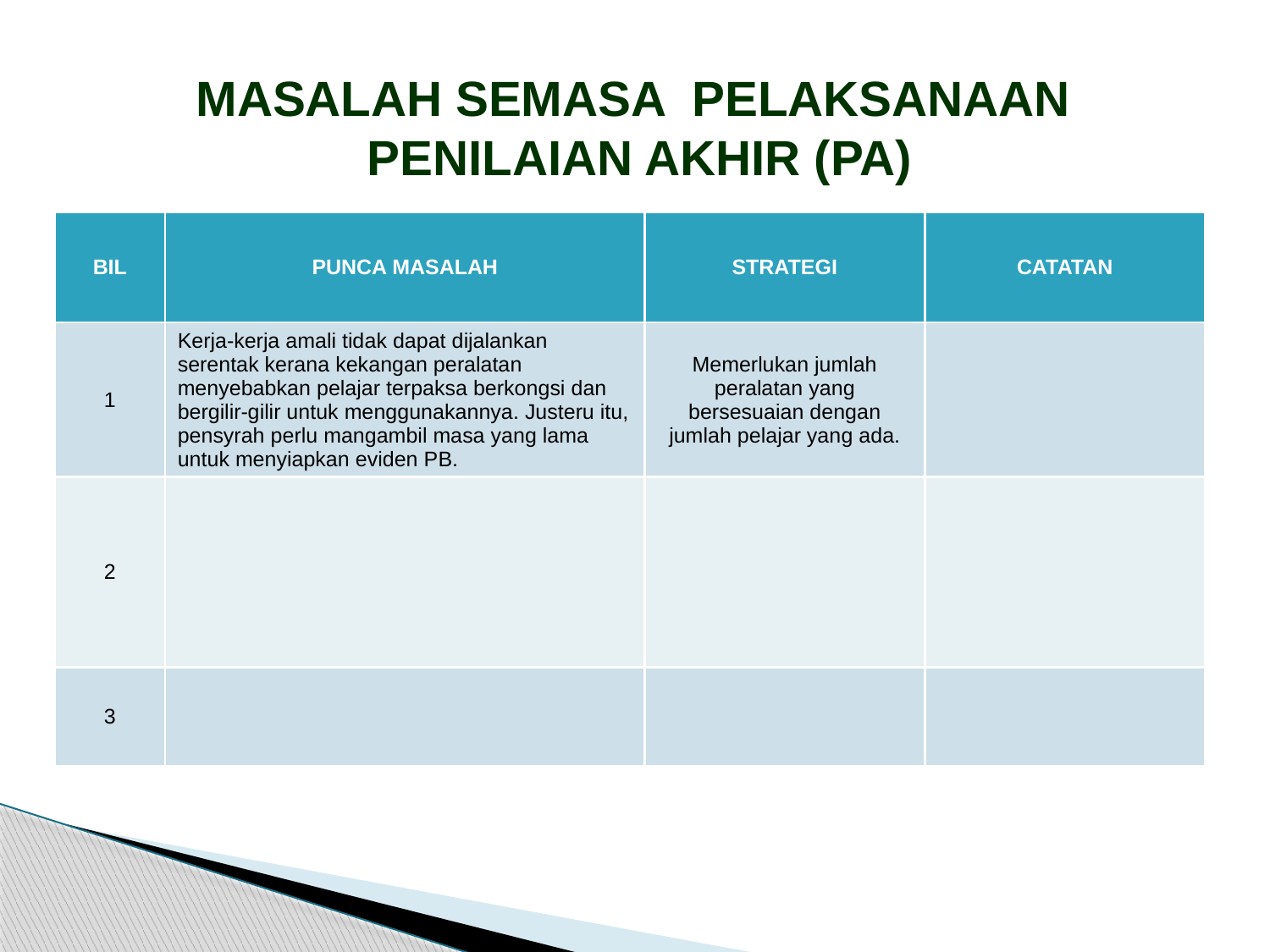

# MASALAH SEMASA  PELAKSANAAN PENILAIAN AKHIR (PA)
| BIL | PUNCA MASALAH | STRATEGI | CATATAN |
| --- | --- | --- | --- |
| 1 | Kerja-kerja amali tidak dapat dijalankan serentak kerana kekangan peralatan menyebabkan pelajar terpaksa berkongsi dan bergilir-gilir untuk menggunakannya. Justeru itu, pensyrah perlu mangambil masa yang lama untuk menyiapkan eviden PB. | Memerlukan jumlah peralatan yang bersesuaian dengan jumlah pelajar yang ada. |  |
| 2 |  |  |  |
| 3 |  |  |  |